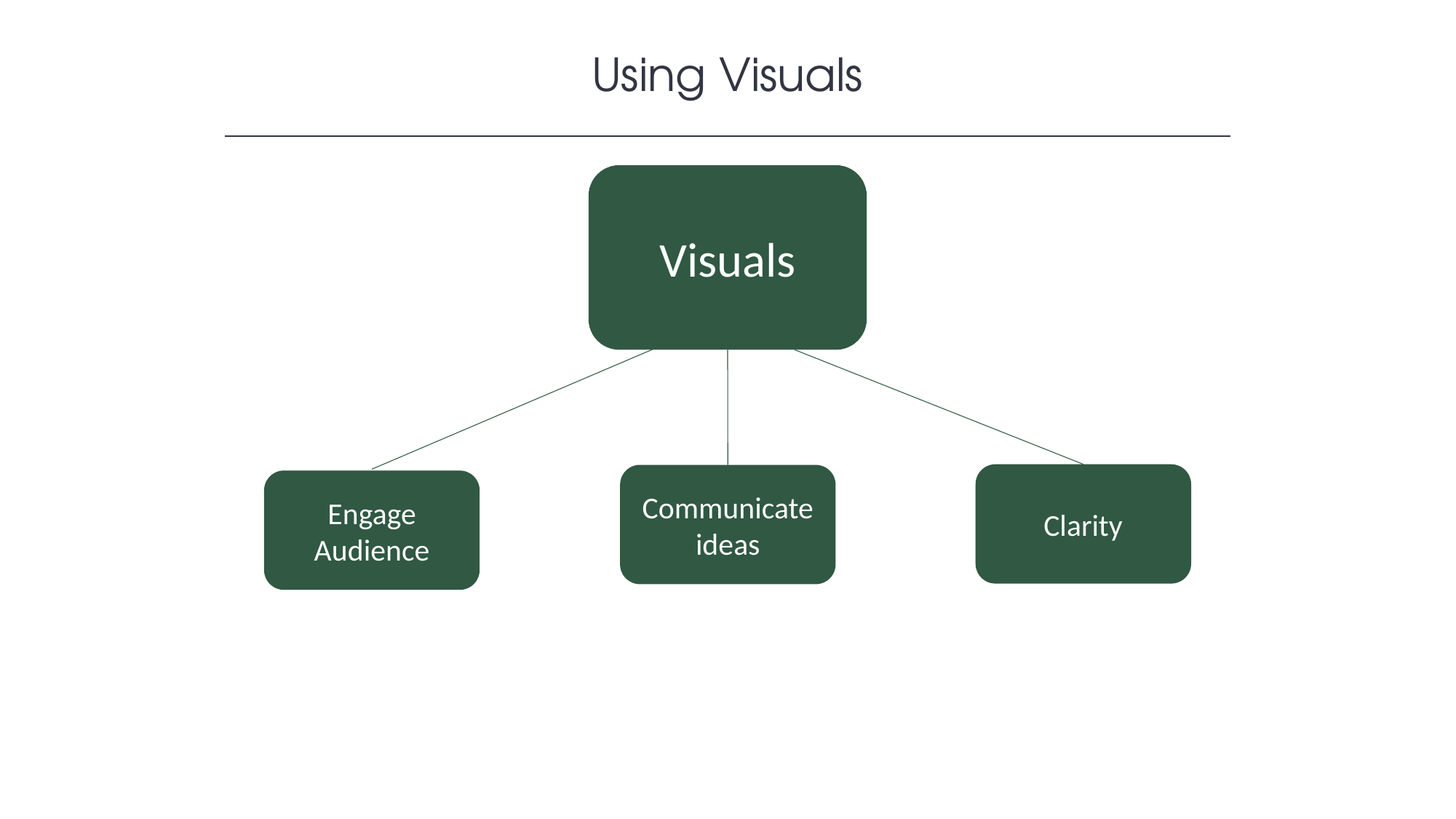

Using Visuals
HAWKES LEARNING
Visuals
Clarity
Communicate ideas
Engage Audience